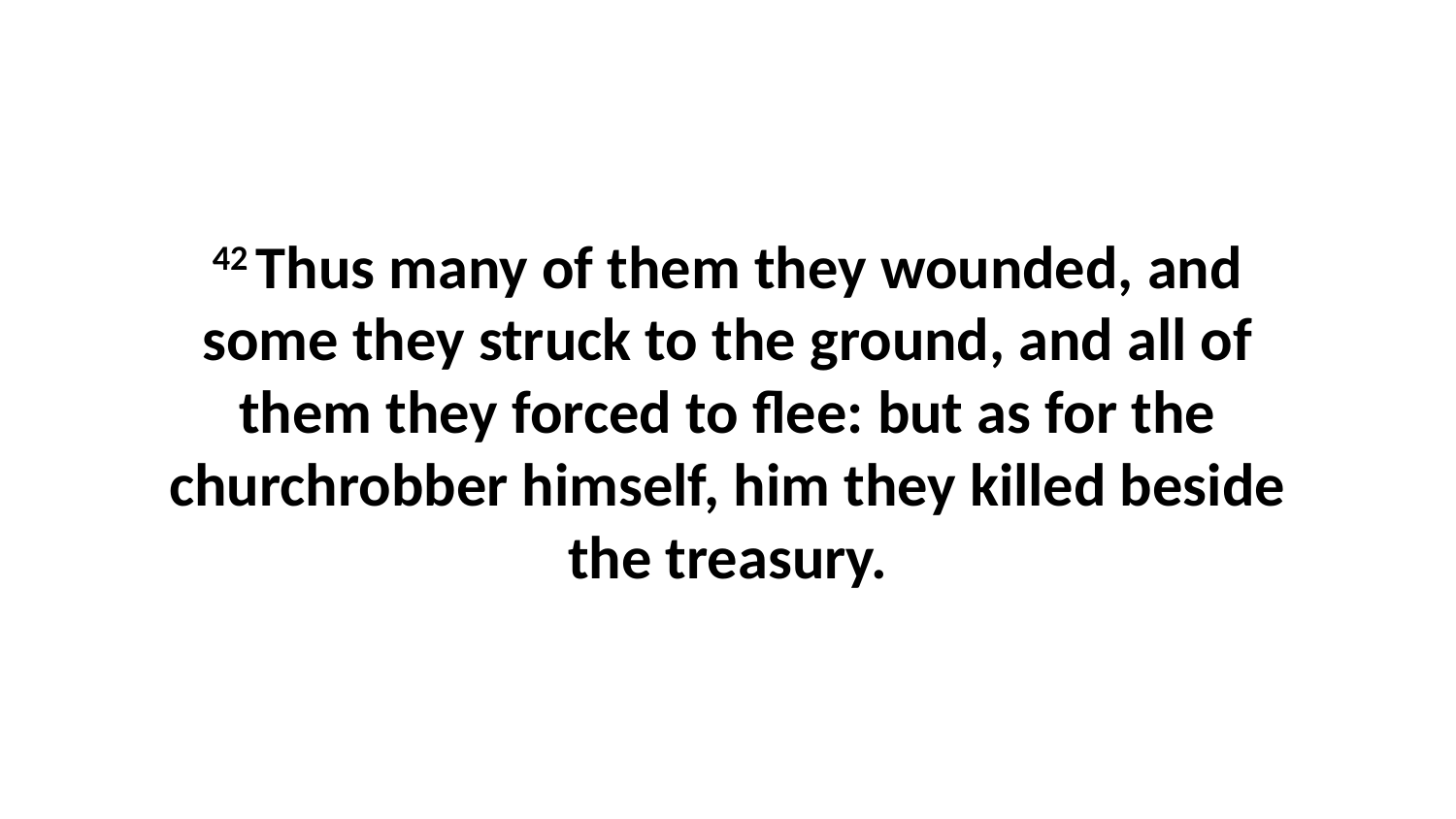

42 Thus many of them they wounded, and some they struck to the ground, and all of them they forced to flee: but as for the churchrobber himself, him they killed beside the treasury.